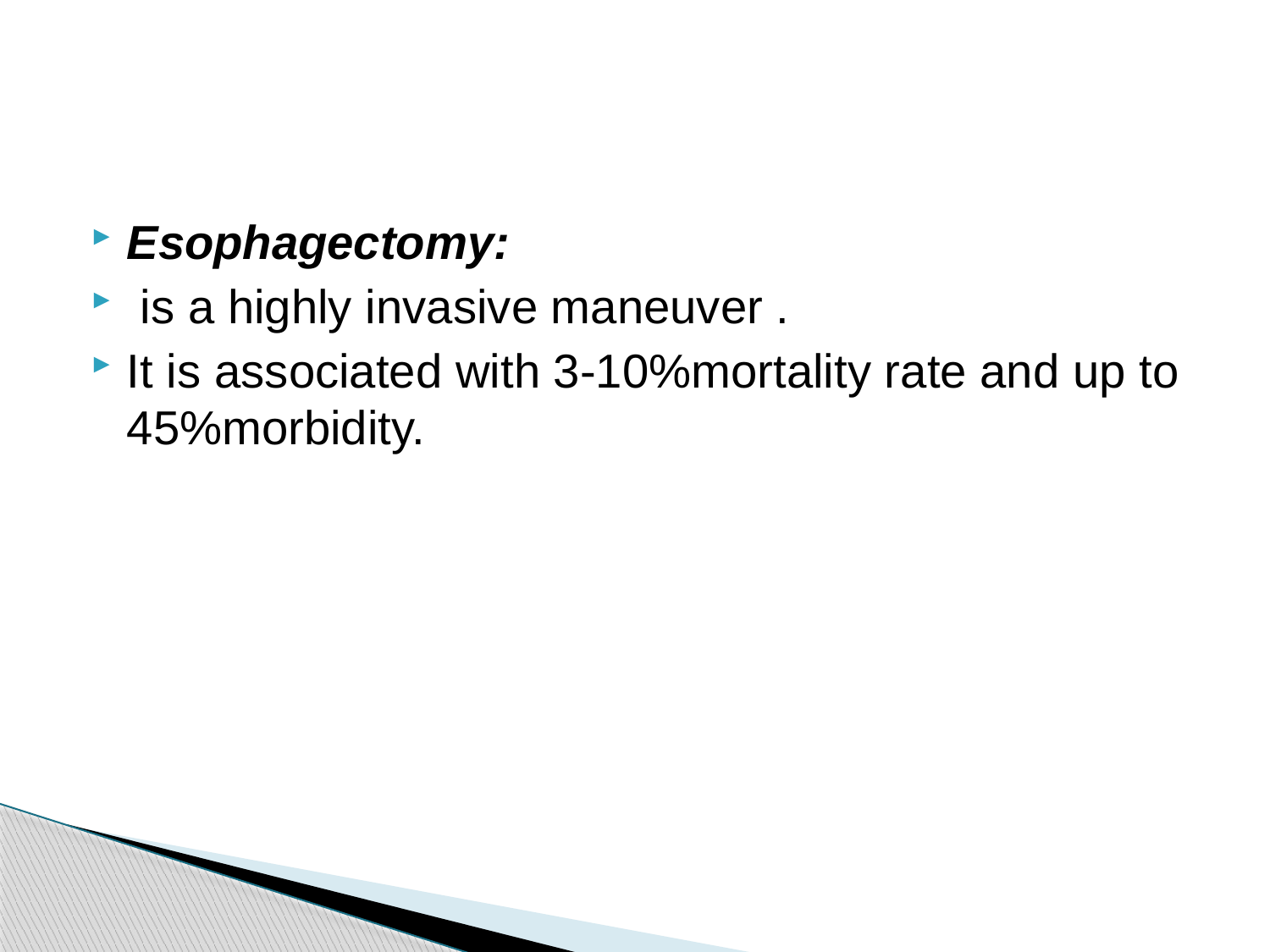

Esophagectomy:
 is a highly invasive maneuver .
It is associated with 3-10%mortality rate and up to 45%morbidity.